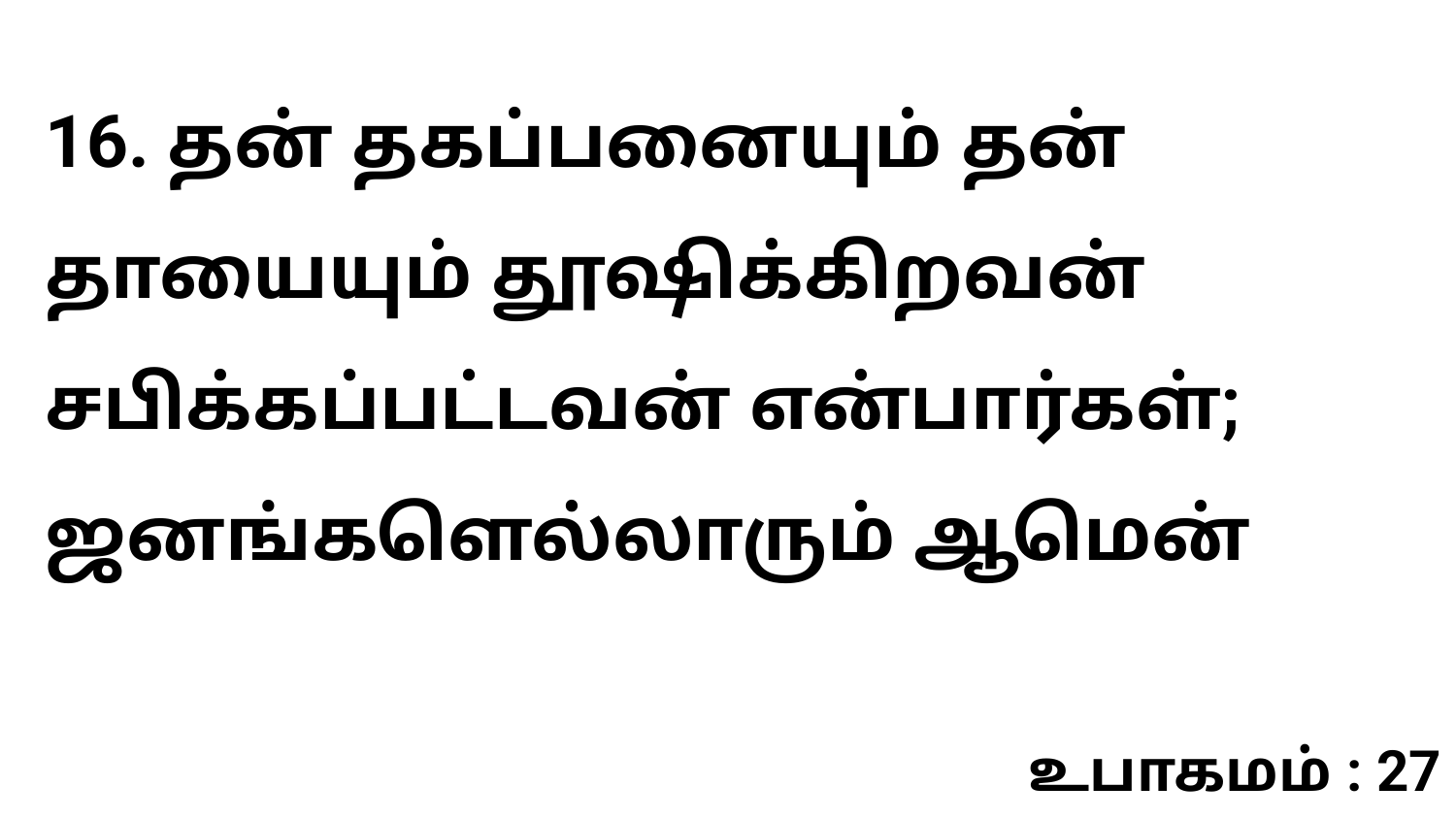

16. தன் தகப்பனையும் தன் தாயையும் தூஷிக்கிறவன் சபிக்கப்பட்டவன் என்பார்கள்; ஜனங்களெல்லாரும் ஆமென்
உபாகமம் : 27